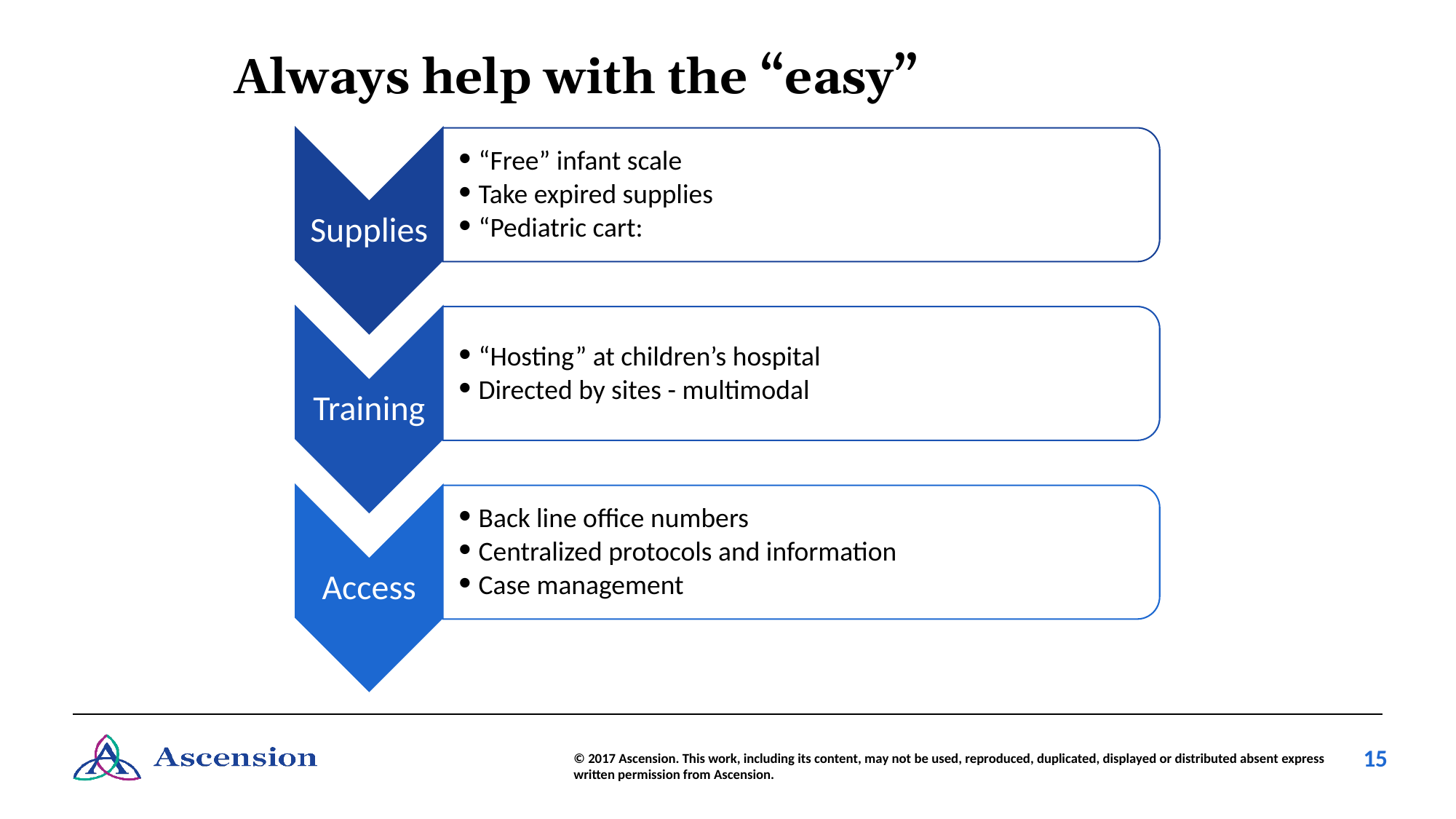

# Always help with the “easy”

“Free” infant scale
Take expired supplies
“Pediatric cart:

Supplies

“Hosting” at children’s hospital
Directed by sites - multimodal

Training
Back line office numbers
Centralized protocols and information
Case management

Access